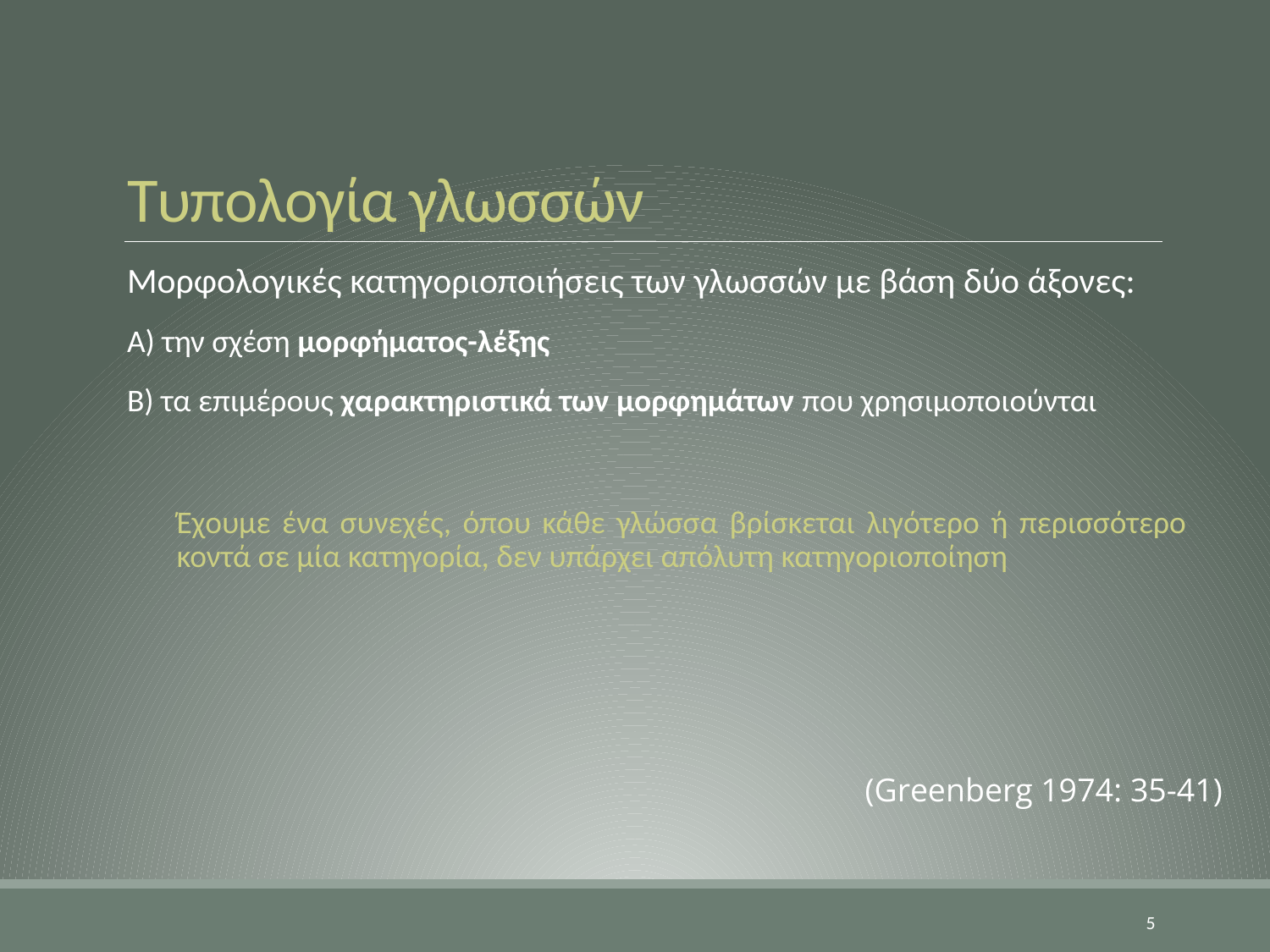

# Τυπολογία γλωσσών
Μορφολογικές κατηγοριοποιήσεις των γλωσσών με βάση δύο άξονες:
Α) την σχέση μορφήματος-λέξης
Β) τα επιμέρους χαρακτηριστικά των μορφημάτων που χρησιμοποιούνται

Έχουμε ένα συνεχές, όπου κάθε γλώσσα βρίσκεται λιγότερο ή περισσότερο κοντά σε μία κατηγορία, δεν υπάρχει απόλυτη κατηγοριοποίηση
(Greenberg 1974: 35-41)
5